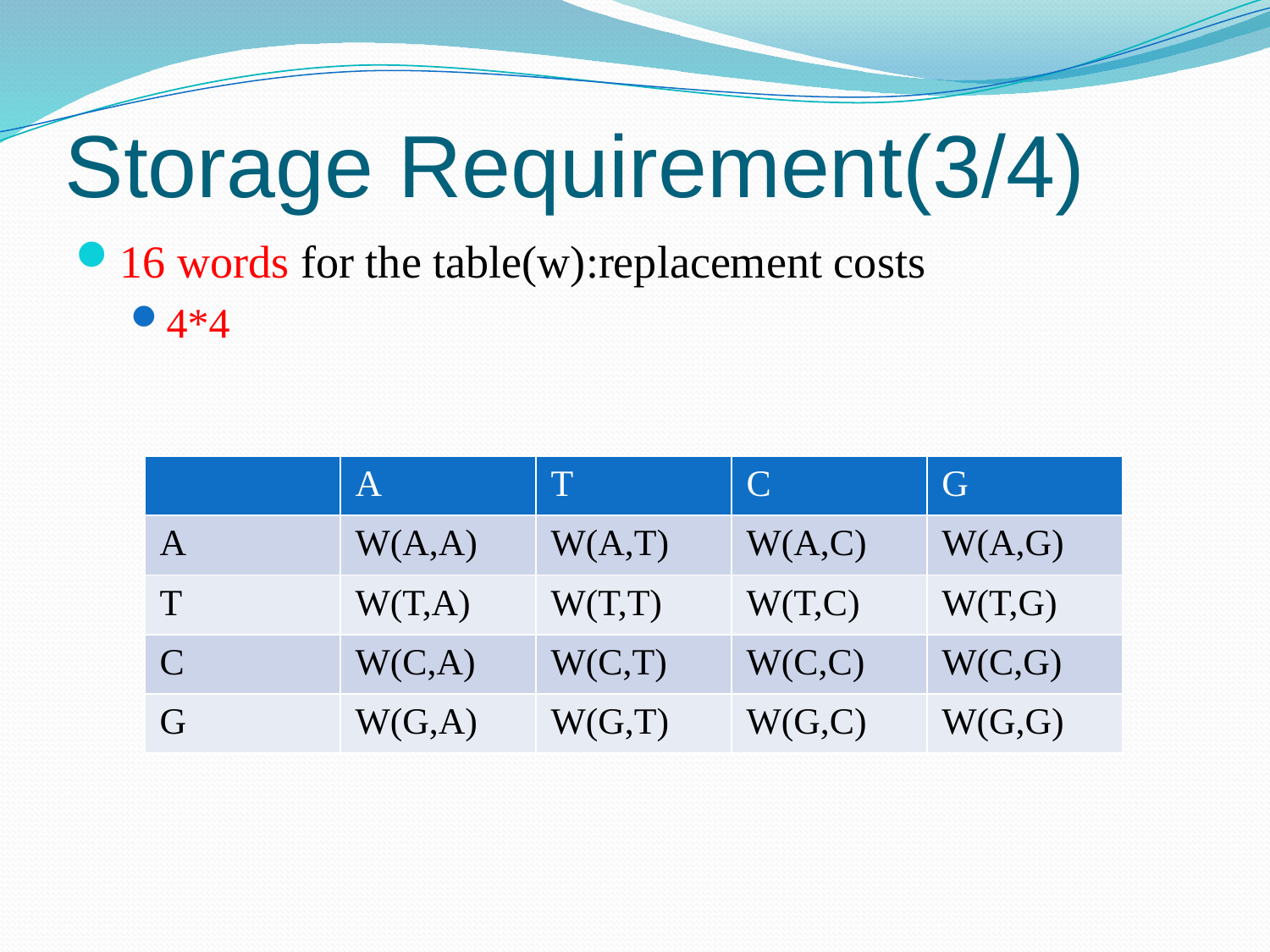

# Storage Requirement(3/4)
16 words for the table(w):replacement costs
4*4

|  | A | T | C | G |
| --- | --- | --- | --- | --- |
| A | W(A,A) | W(A,T) | W(A,C) | W(A,G) |
| T | W(T,A) | W(T,T) | W(T,C) | W(T,G) |
| C | W(C,A) | W(C,T) | W(C,C) | W(C,G) |
| G | W(G,A) | W(G,T) | W(G,C) | W(G,G) |